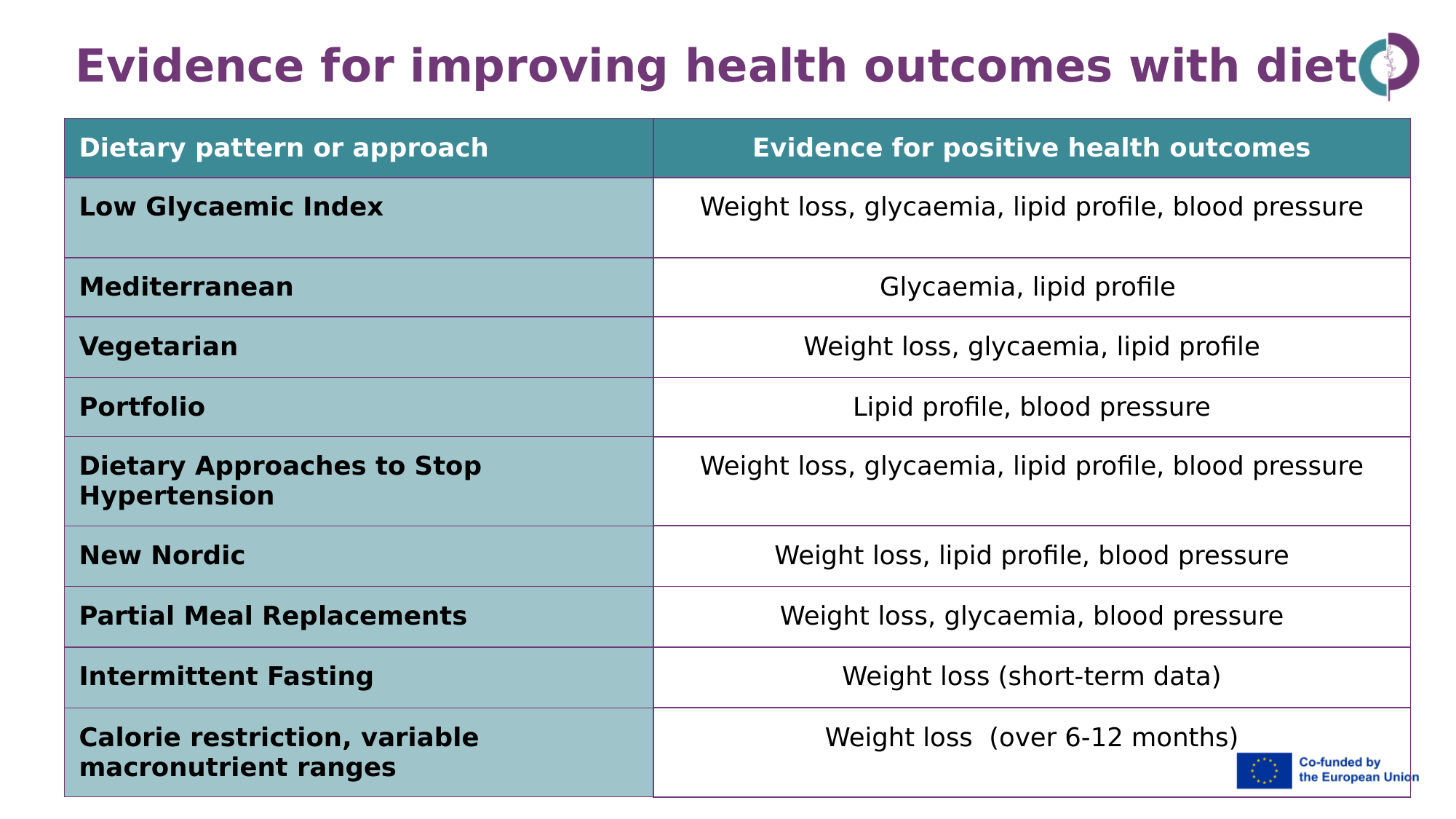

# Evidence for improving health outcomes with diet
| Dietary pattern or approach | Evidence for positive health outcomes |  |  |  |
| --- | --- | --- | --- | --- |
| Low Glycaemic Index | Weight loss, glycaemia, lipid profile, blood pressure |  |  |  |
| Mediterranean | Glycaemia, lipid profile |  |  |  |
| Vegetarian | Weight loss, glycaemia, lipid profile |  |  |  |
| Portfolio | Lipid profile, blood pressure |  |  |  |
| Dietary Approaches to Stop Hypertension | Weight loss, glycaemia, lipid profile, blood pressure |  |  |  |
| New Nordic | Weight loss, lipid profile, blood pressure |  |  |  |
| Partial Meal Replacements | Weight loss, glycaemia, blood pressure |  |  |  |
| Intermittent Fasting | Weight loss (short-term data) |  |  |  |
| Calorie restriction, variable macronutrient ranges | Weight loss (over 6-12 months) |  |  |  |